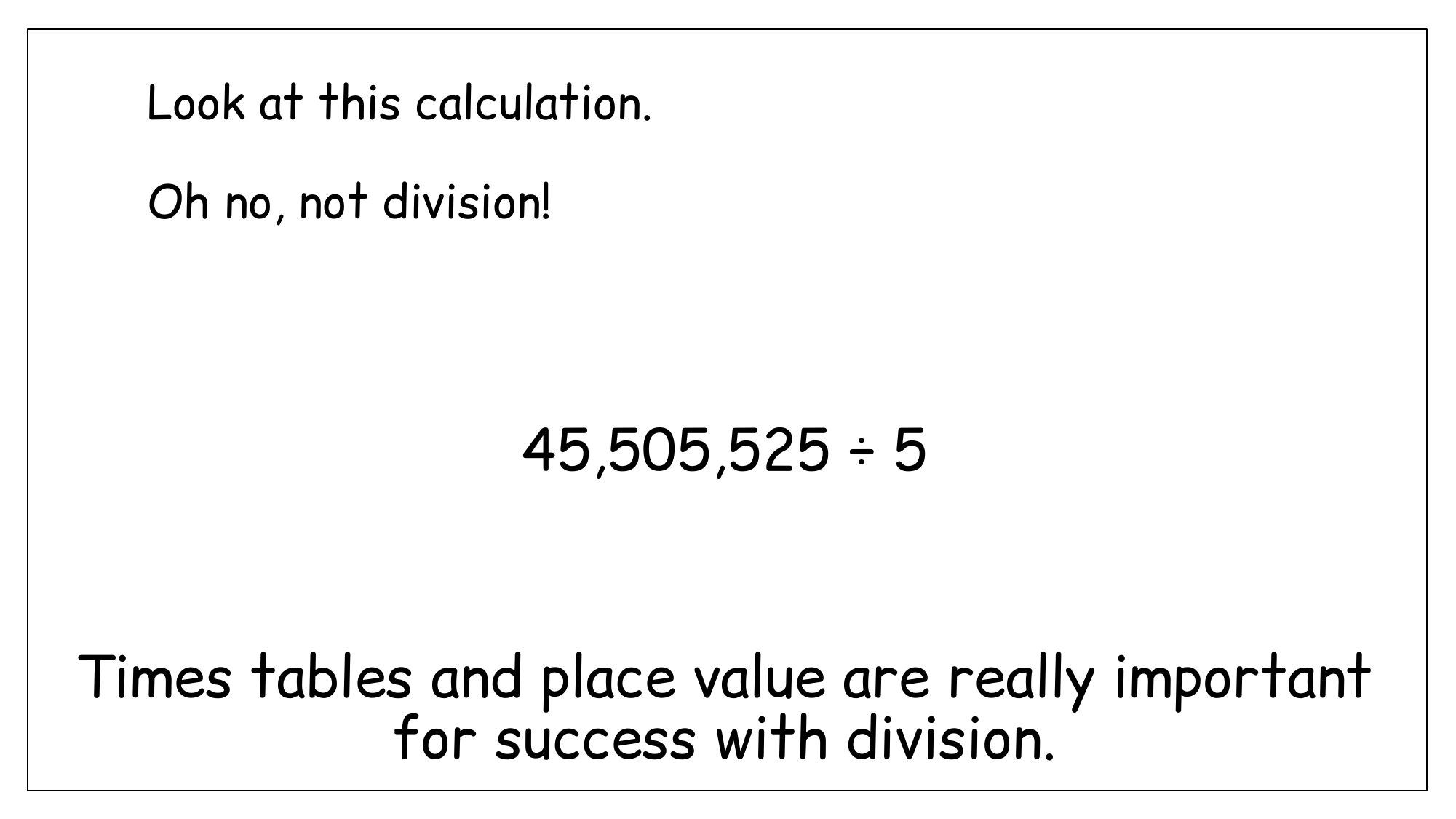

# Look at this calculation. Oh no, not division!

45,505,525 ÷ 5

Times tables and place value are really important for success with division.